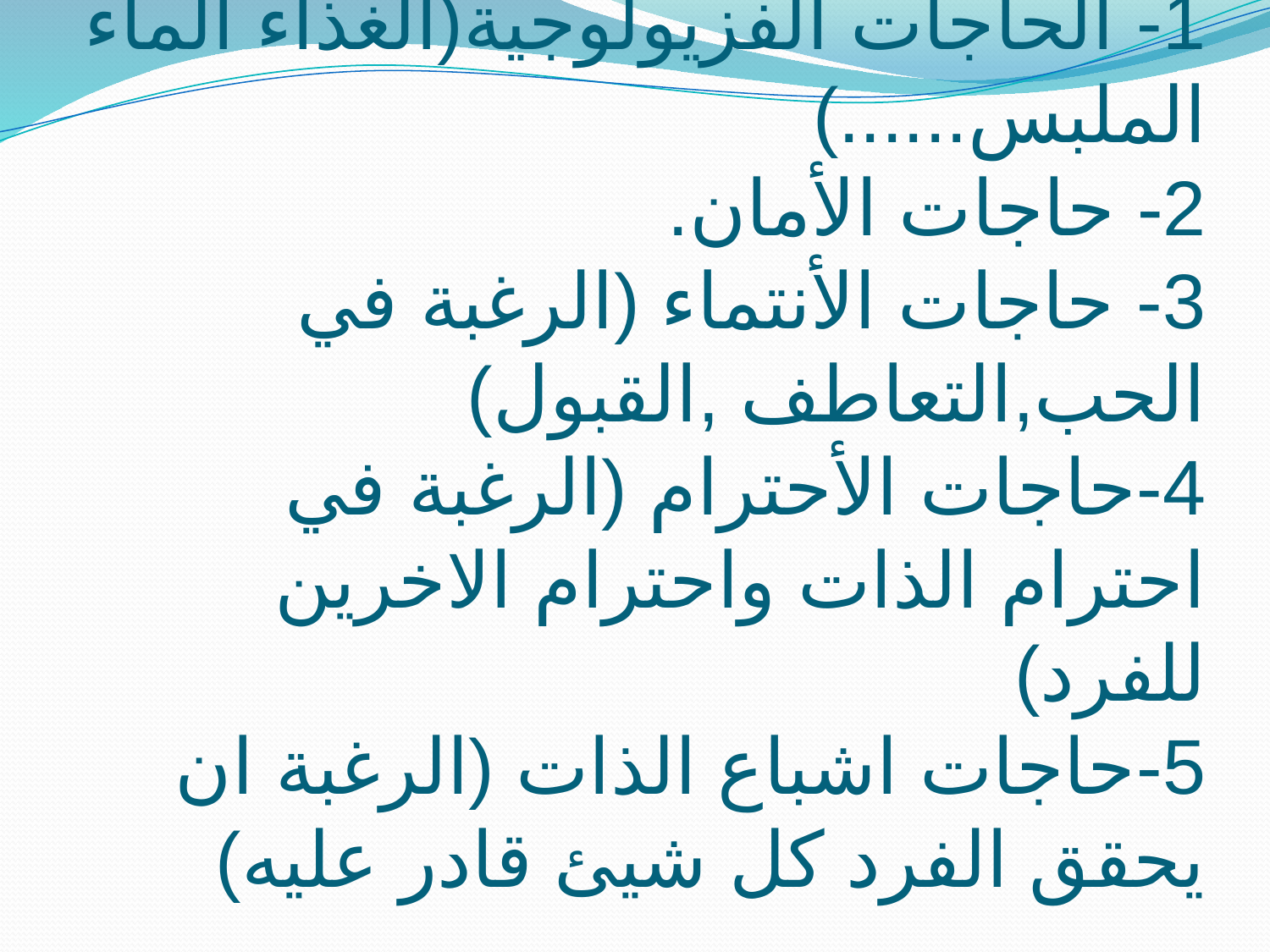

هرم ماسلو ويتكون من الأسفل الى الأعلى:
1- الحاجات الفزيولوجية(الغذاء الماء الملبس......)
2- حاجات الأمان.
3- حاجات الأنتماء (الرغبة في الحب,التعاطف ,القبول)
4-حاجات الأحترام (الرغبة في احترام الذات واحترام الاخرين للفرد)
5-حاجات اشباع الذات (الرغبة ان يحقق الفرد كل شيئ قادر عليه)